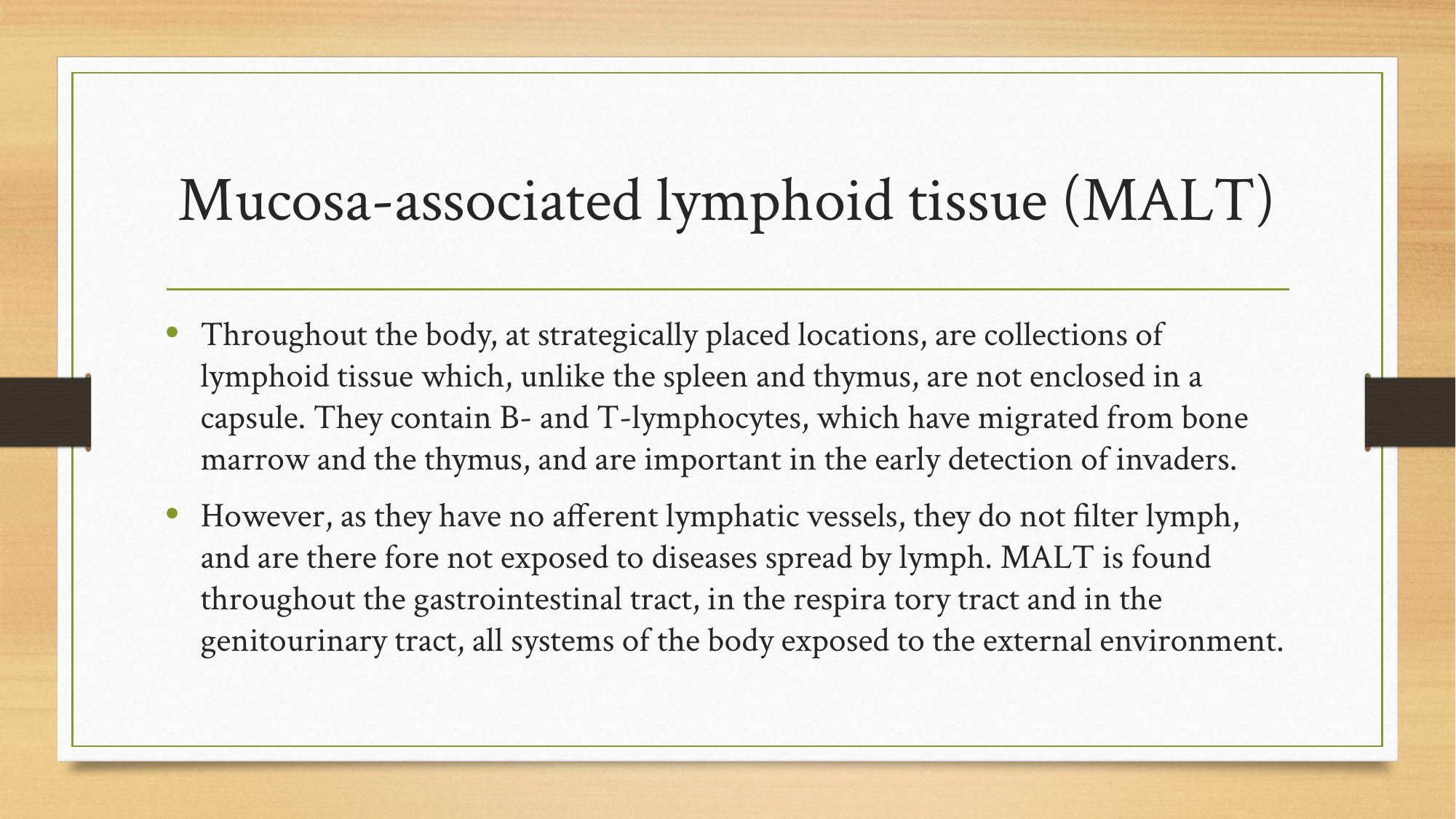

# Mucosa-associated lymphoid tissue (MALT)
Throughout the body, at strategically placed locations, are collections of lymphoid tissue which, unlike the spleen and thymus, are not enclosed in a capsule. They contain B- and T-lymphocytes, which have migrated from bone marrow and the thymus, and are important in the early detection of invaders.
However, as they have no afferent lymphatic vessels, they do not filter lymph, and are there fore not exposed to diseases spread by lymph. MALT is found throughout the gastrointestinal tract, in the respira tory tract and in the genitourinary tract, all systems of the body exposed to the external environment.